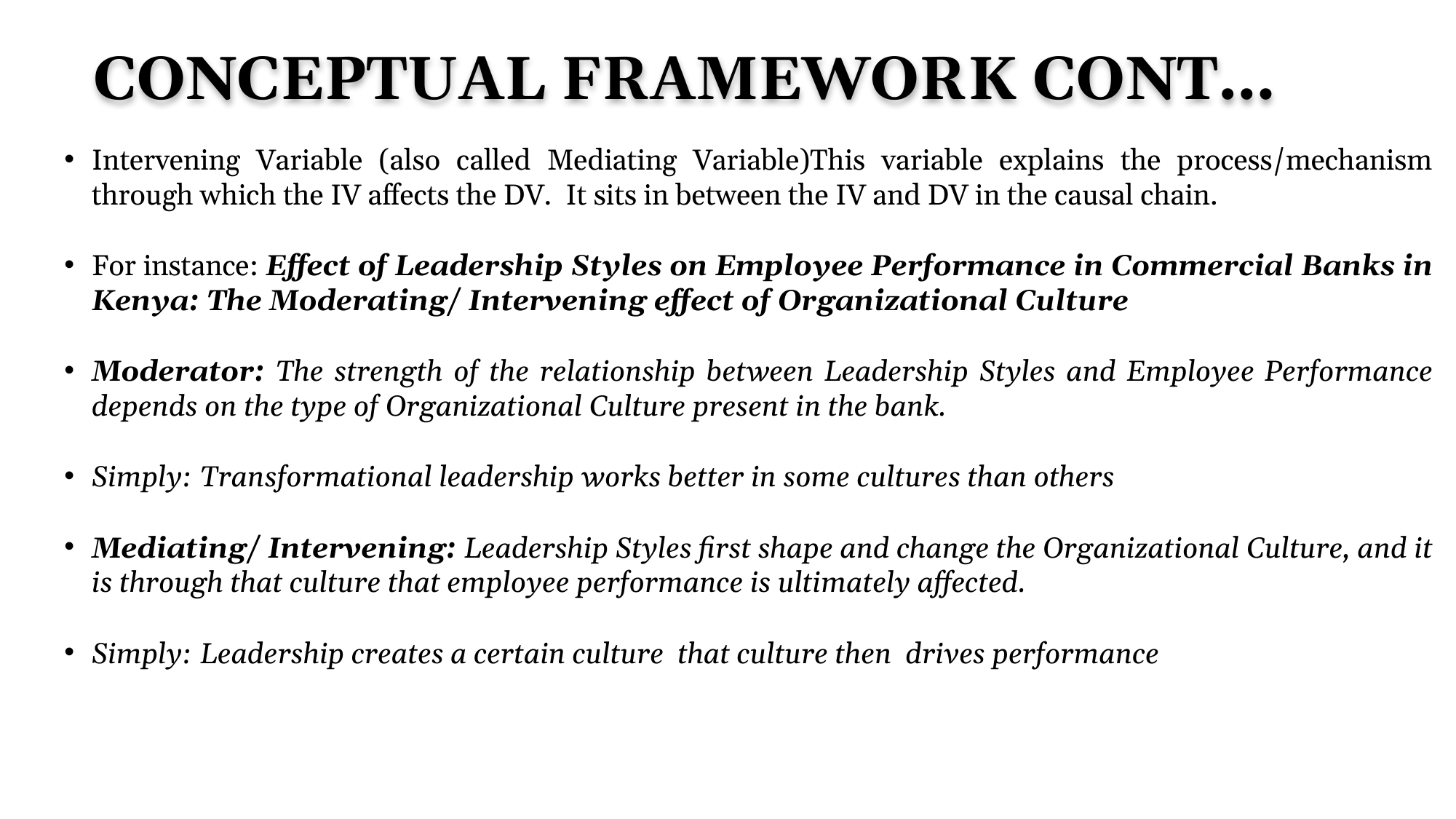

# CONCEPTUAL FRAMEWORK CONT…
Intervening Variable (also called Mediating Variable)This variable explains the process/mechanism through which the IV affects the DV.  It sits in between the IV and DV in the causal chain.
For instance: Effect of Leadership Styles on Employee Performance in Commercial Banks in Kenya: The Moderating/ Intervening effect of Organizational Culture
Moderator: The strength of the relationship between Leadership Styles and Employee Performance depends on the type of Organizational Culture present in the bank.
Simply: Transformational leadership works better in some cultures than others
Mediating/ Intervening: Leadership Styles first shape and change the Organizational Culture, and it is through that culture that employee performance is ultimately affected.
Simply: Leadership creates a certain culture  that culture then  drives performance